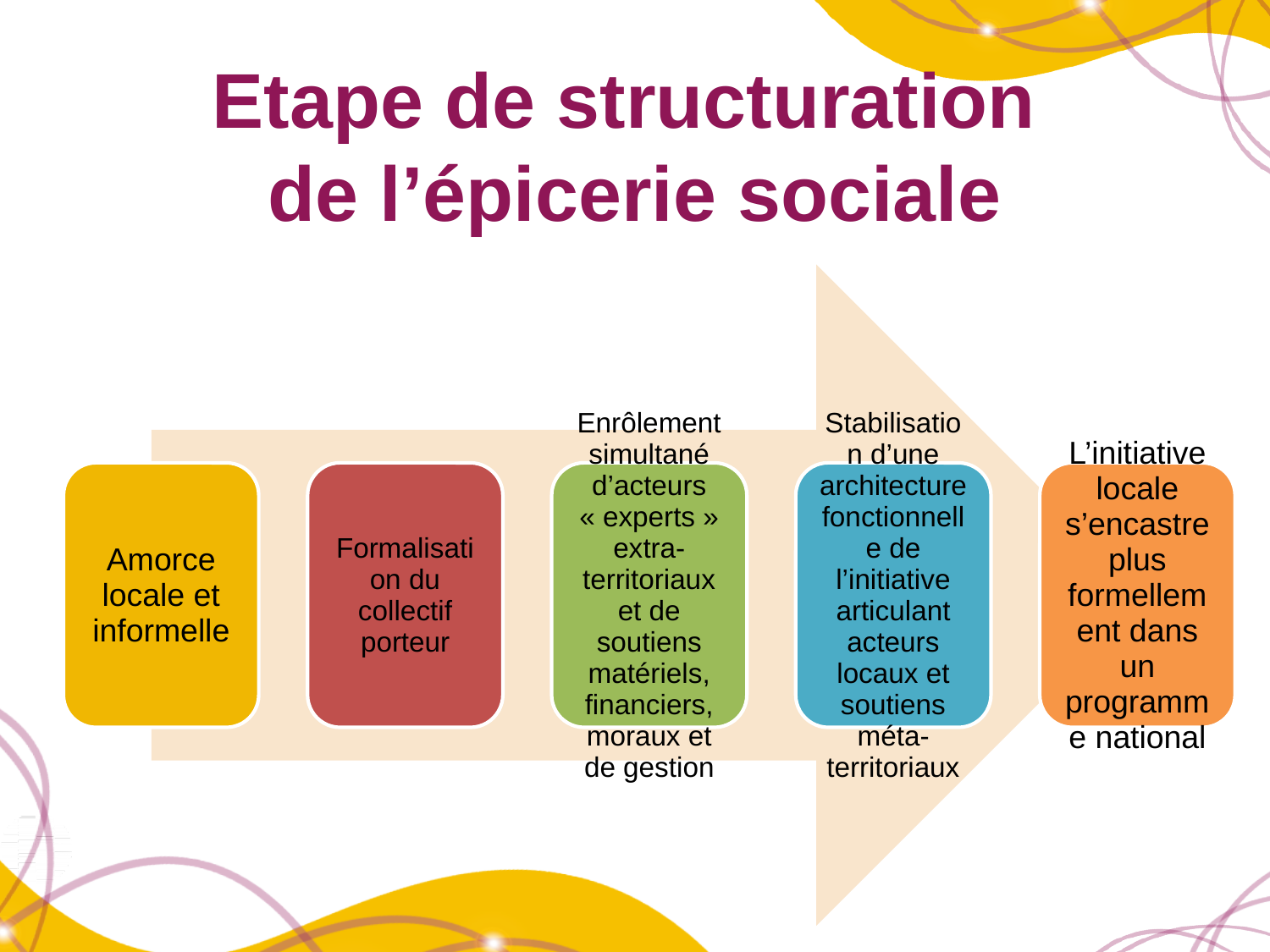

# Etape de structuration de l’épicerie sociale
Amorce locale et informelle
Formalisation du collectif porteur
Enrôlement simultané d’acteurs « experts » extra-territoriaux et de soutiens matériels, financiers, moraux et de gestion
Stabilisation d’une architecture fonctionnelle de l’initiative articulant acteurs locaux et soutiens méta-territoriaux
L’initiative locale s’encastre plus formellement dans un programme national